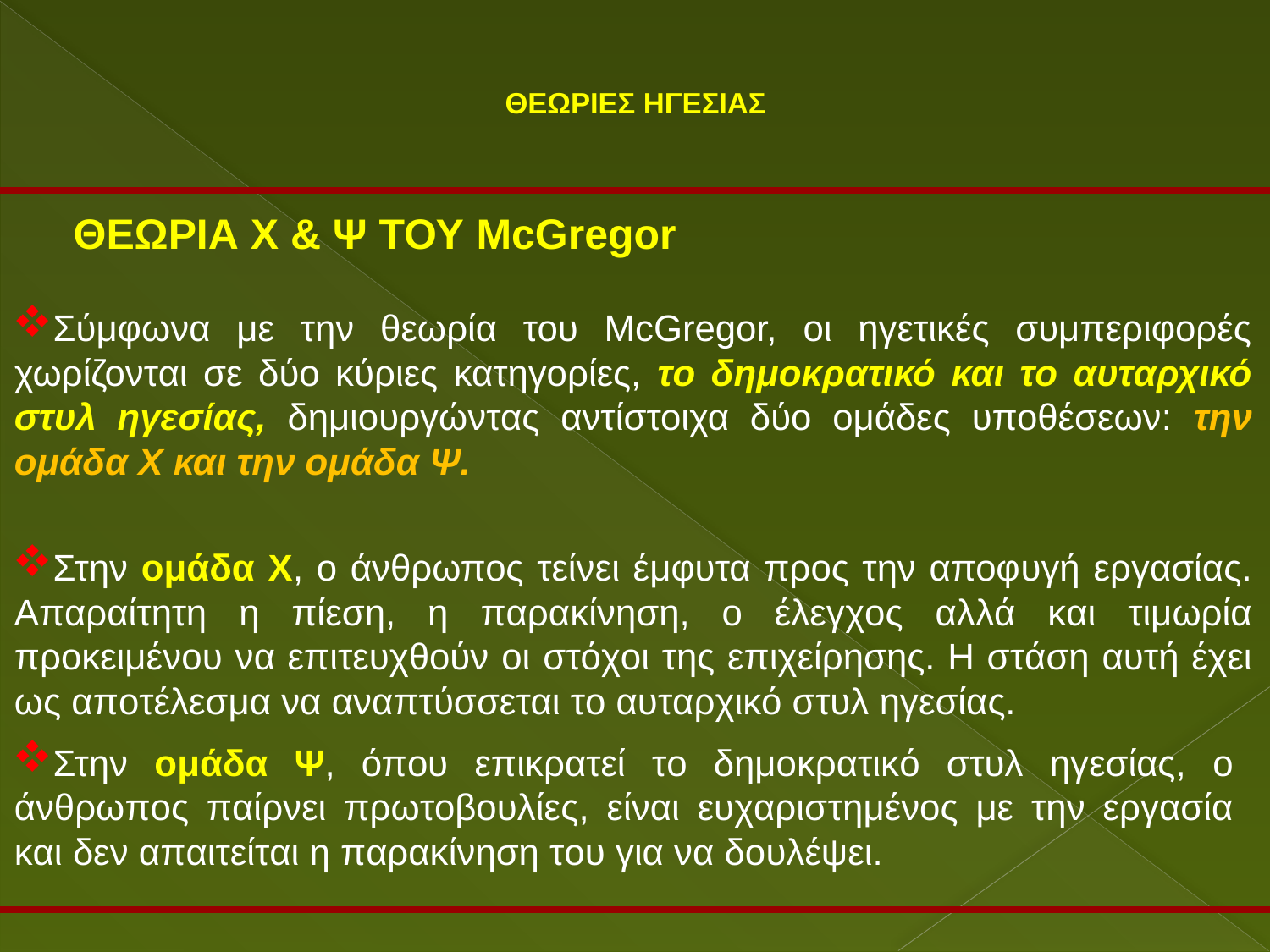

# ΘΕΩΡΙΕΣ ΗΓΕΣΙΑΣ

     ΘΕΩΡΙΑ Χ & Ψ ΤΟΥ McGregor

Σύμφωνα με την θεωρία του McGregor, οι ηγετικές συμπεριφορές χωρίζονται σε δύο κύριες κατηγορίες, το δημοκρατικό και το αυταρχικό στυλ ηγεσίας, δημιουργώντας αντίστοιχα δύο ομάδες υποθέσεων: την ομάδα Χ και την ομάδα Ψ.

Στην ομάδα Χ, ο άνθρωπος τείνει έμφυτα προς την αποφυγή εργασίας. Απαραίτητη η πίεση, η παρακίνηση, ο έλεγχος αλλά και τιμωρία προκειμένου να επιτευχθούν οι στόχοι της επιχείρησης. Η στάση αυτή έχει ως αποτέλεσμα να αναπτύσσεται το αυταρχικό στυλ ηγεσίας.
Στην ομάδα Ψ, όπου επικρατεί το δημοκρατικό στυλ ηγεσίας, ο άνθρωπος παίρνει πρωτοβουλίες, είναι ευχαριστημένος με την εργασία και δεν απαιτείται η παρακίνηση του για να δουλέψει.